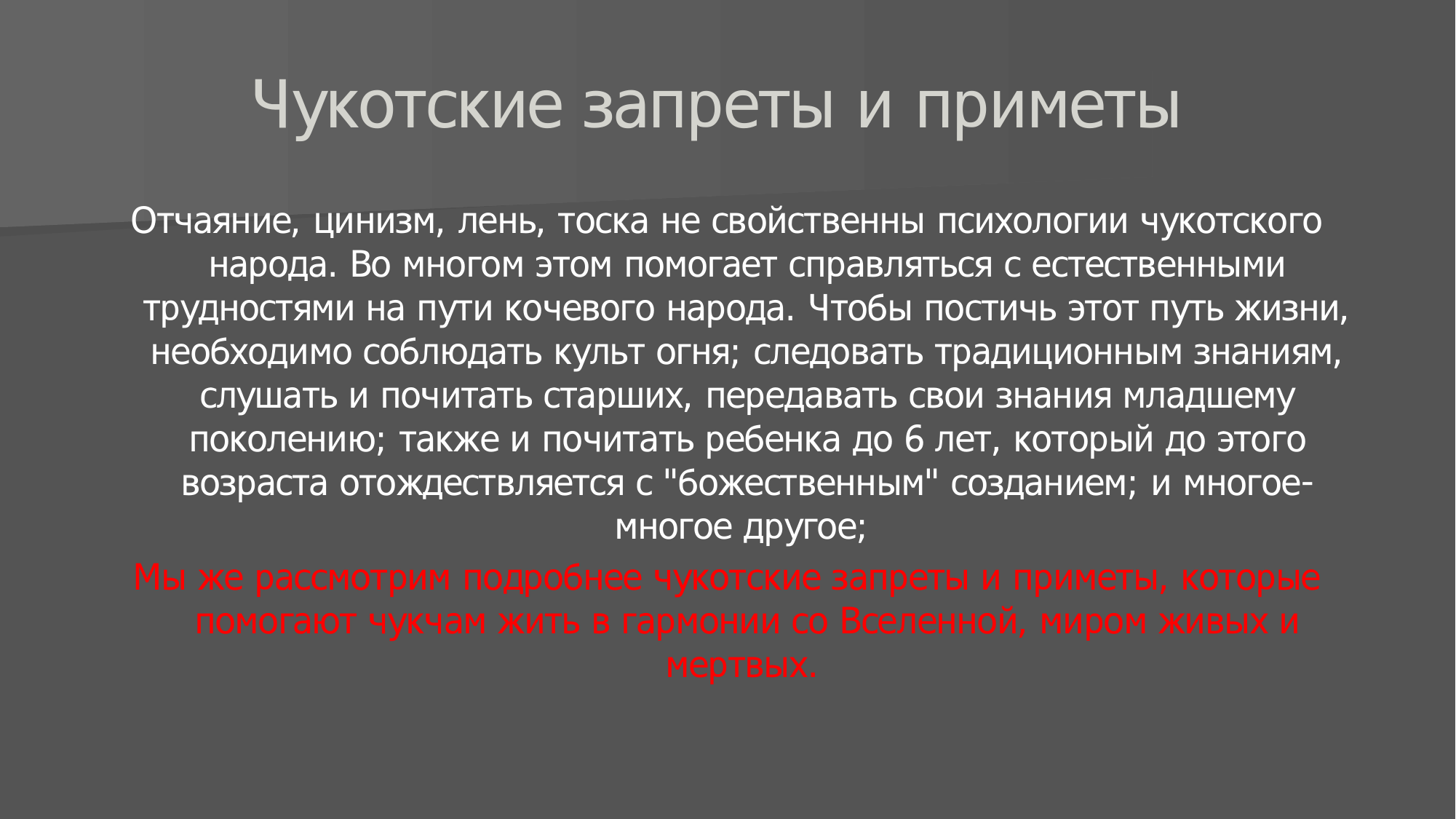

# Чукотские запреты и приметы
Отчаяние, цинизм, лень, тоска не свойственны психологии чукотского народа. Во многом этом помогает справляться с естественными трудностями на пути кочевого народа. Чтобы постичь этот путь жизни, необходимо соблюдать культ огня; следовать традиционным знаниям, слушать и почитать старших, передавать свои знания младшему поколению; также и почитать ребенка до 6 лет, который до этого возраста отождествляется с "божественным" созданием; и многое-многое другое;
Мы же рассмотрим подробнее чукотские запреты и приметы, которые помогают чукчам жить в гармонии со Вселенной, миром живых и мертвых.